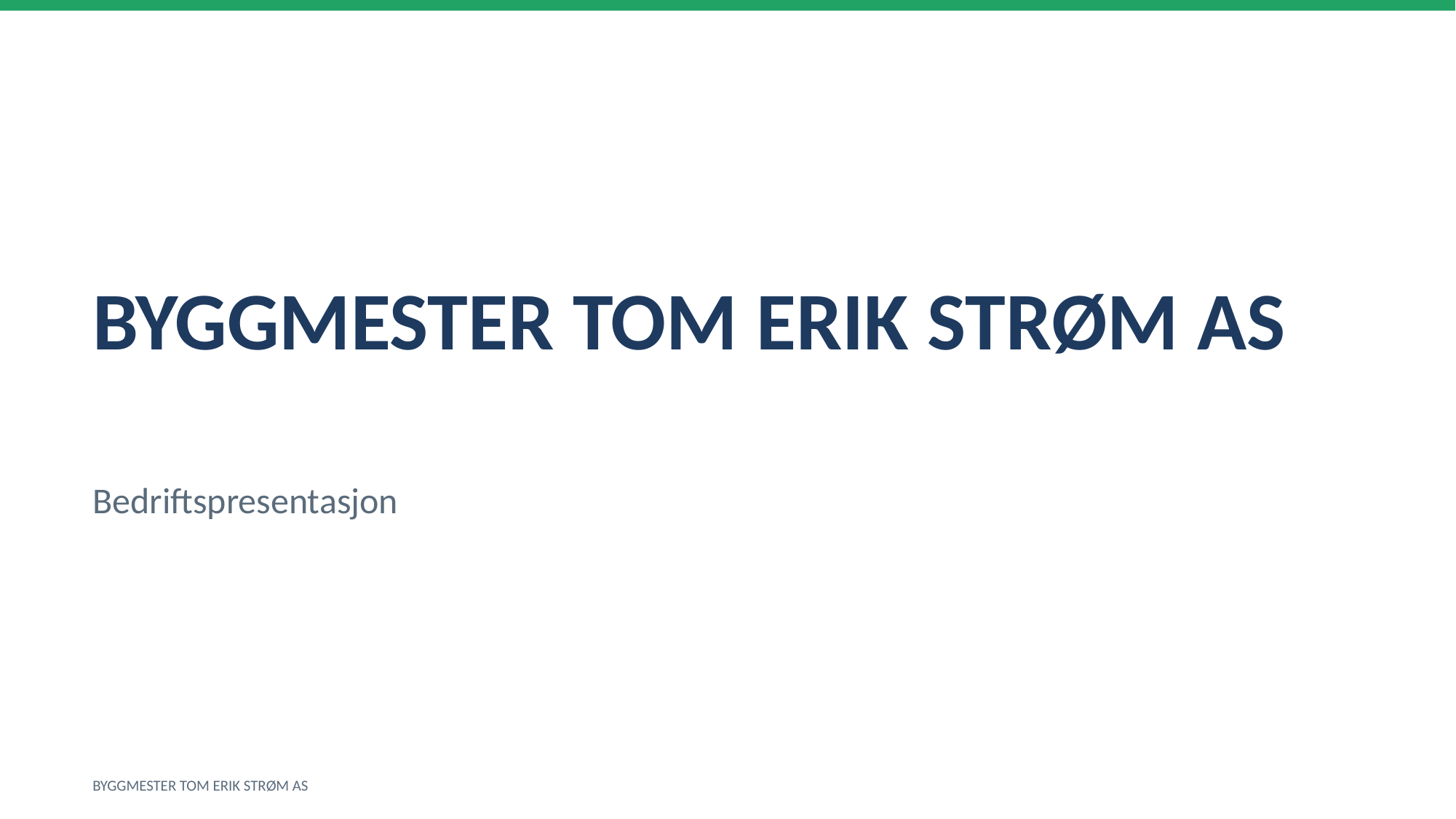

BYGGMESTER TOM ERIK STRØM AS
Bedriftspresentasjon
BYGGMESTER TOM ERIK STRØM AS